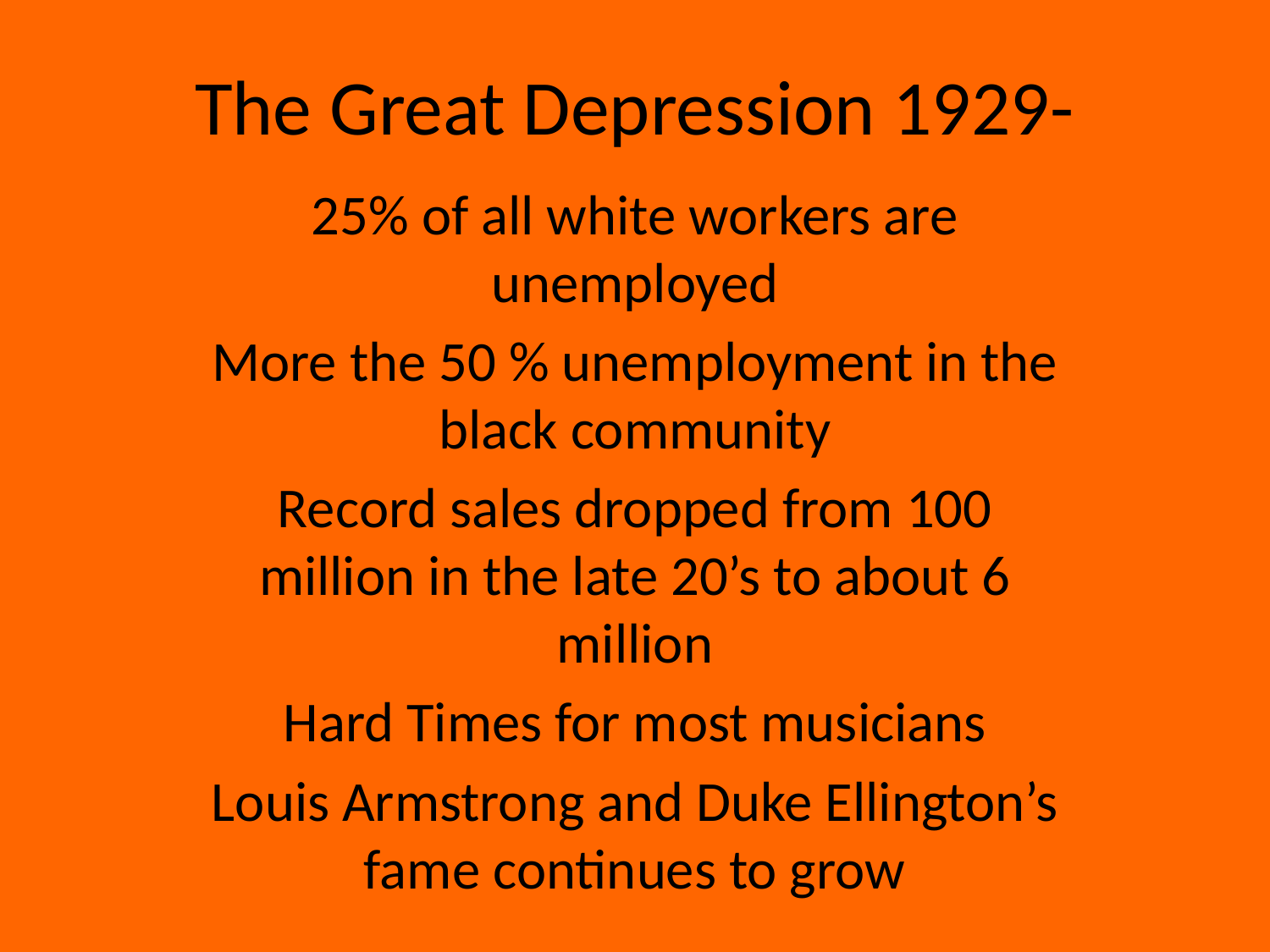

# The Great Depression 1929-
25% of all white workers are unemployed
More the 50 % unemployment in the black community
Record sales dropped from 100 million in the late 20’s to about 6 million
Hard Times for most musicians
Louis Armstrong and Duke Ellington’s fame continues to grow